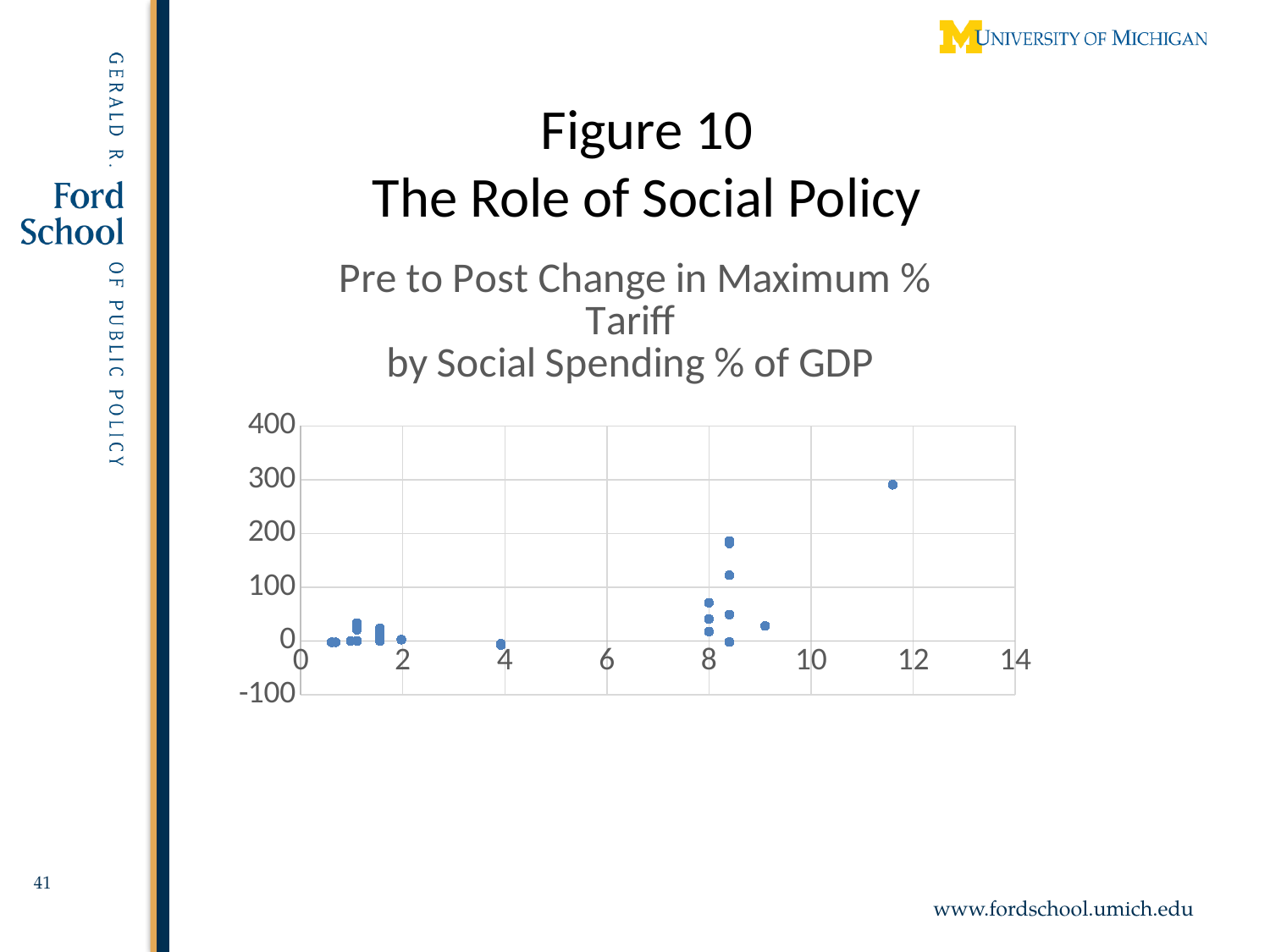

Figure 10
The Role of Social Policy

### Chart: Pre to Post Change in Maximum % Tariff
by Social Spending % of GDP

| Category | Pre-PostChg |
|---|---|
41